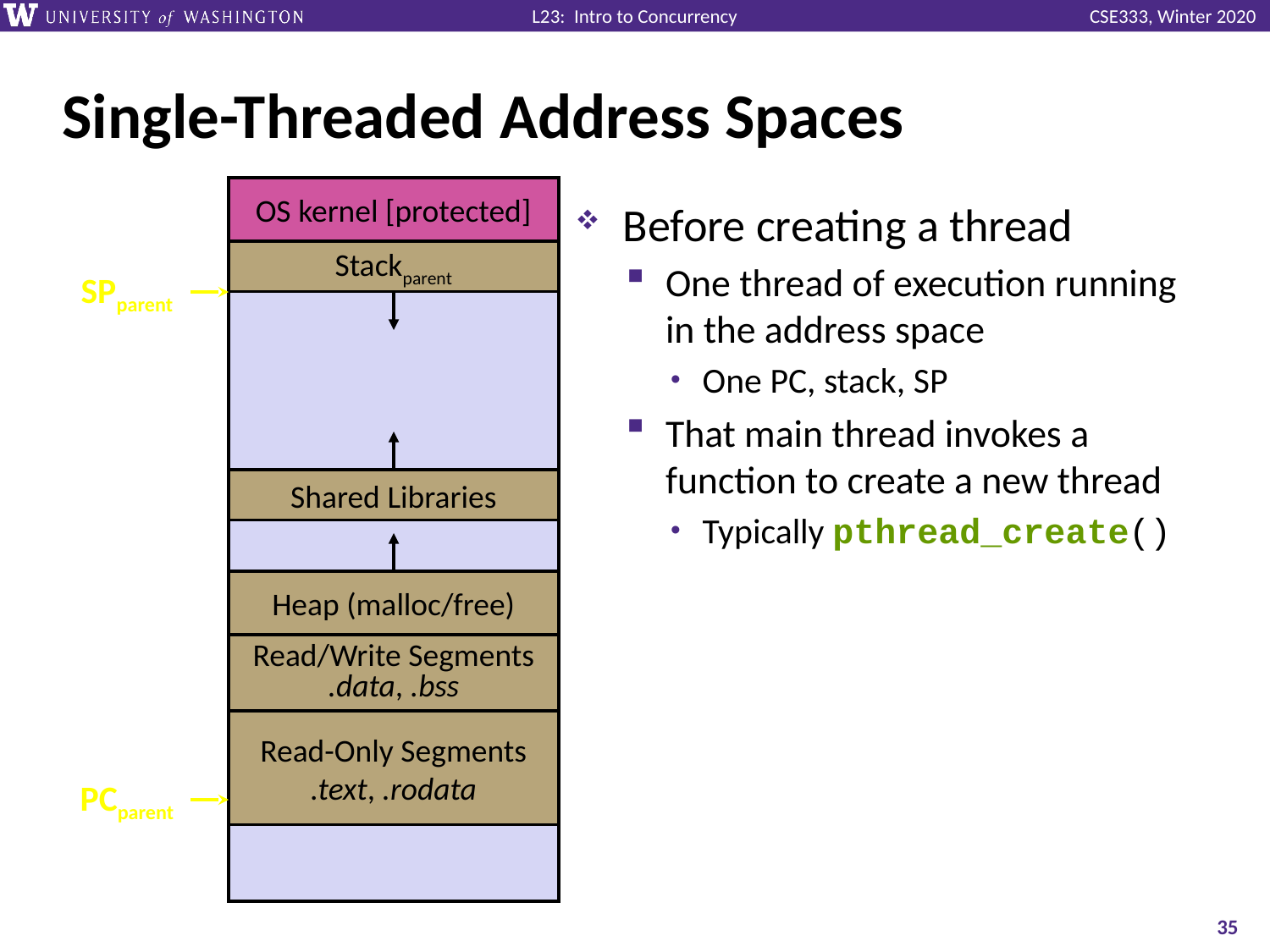

# Single-Threaded Address Spaces

OS kernel [protected]
Stackparent
Shared Libraries
Heap (malloc/free)
Read/Write Segments
.data, .bss
Read-Only Segments
.text, .rodata
Before creating a thread
One thread of execution running in the address space
One PC, stack, SP
That main thread invokes a function to create a new thread
Typically pthread_create()
SPparent
PCparent
35